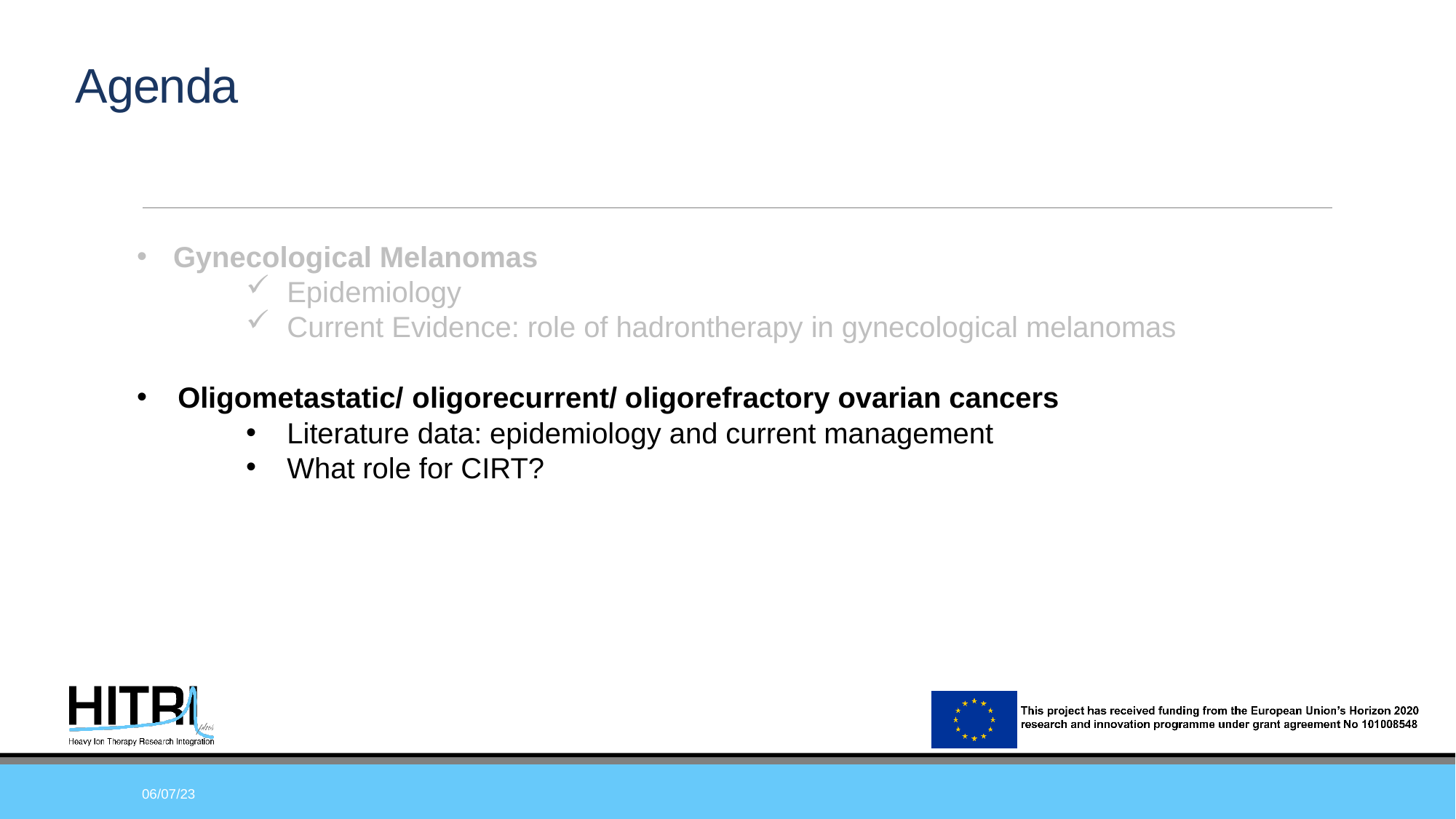

# Agenda
Gynecological Melanomas
Epidemiology
Current Evidence: role of hadrontherapy in gynecological melanomas

Oligometastatic/ oligorecurrent/ oligorefractory ovarian cancers
Literature data: epidemiology and current management
What role for CIRT?

06/07/23